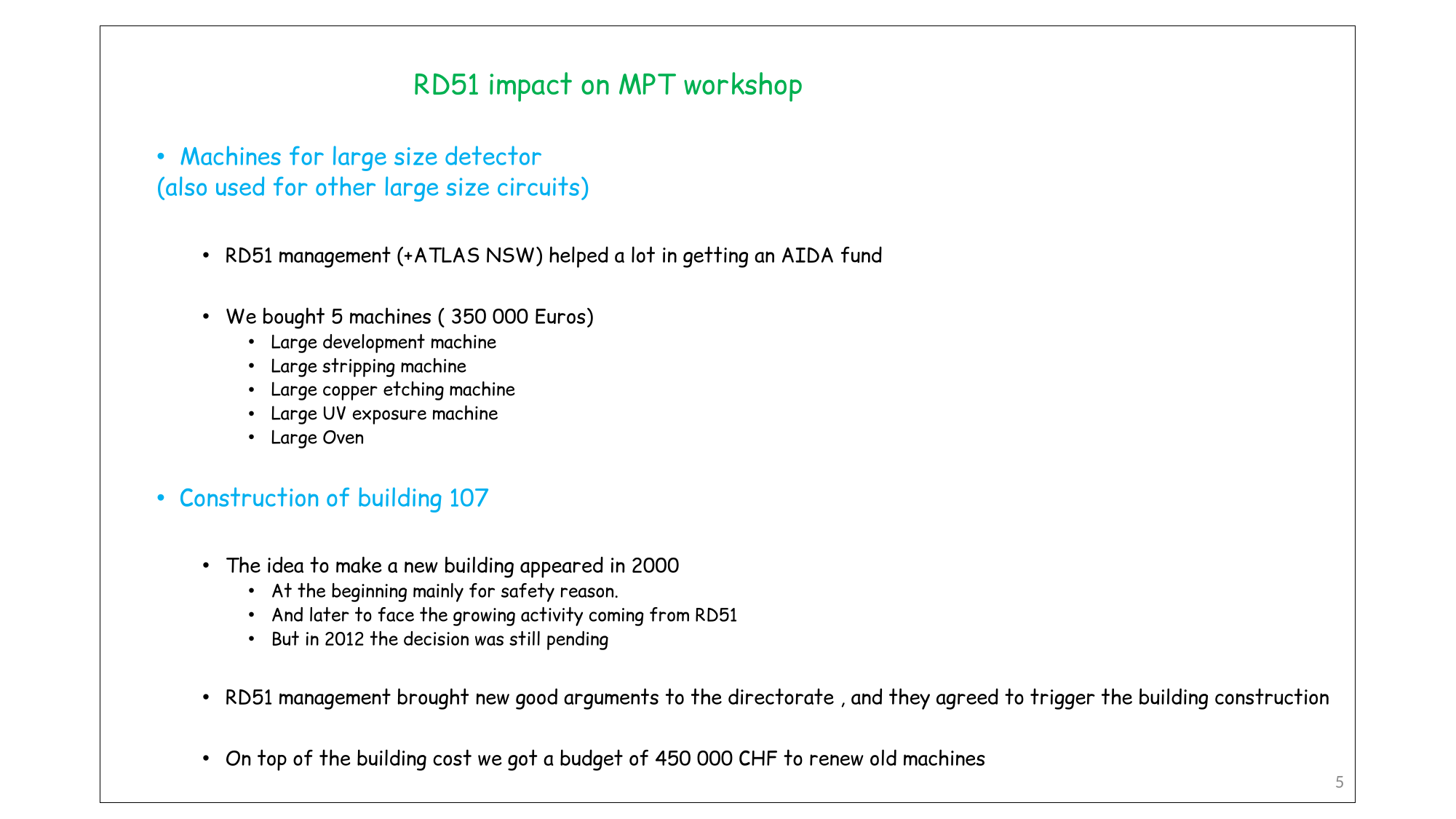

RD51 impact on MPT workshop

Machines for large size detector
	(also used for other large size circuits)

RD51 management (+ATLAS NSW) helped a lot in getting an AIDA fund

We bought 5 machines ( 350 000 Euros)
Large development machine
Large stripping machine
Large copper etching machine
Large UV exposure machine
Large Oven

Construction of building 107

The idea to make a new building appeared in 2000
At the beginning mainly for safety reason.
And later to face the growing activity coming from RD51
But in 2012 the decision was still pending

RD51 management brought new good arguments to the directorate , and they agreed to trigger the building construction

On top of the building cost we got a budget of 450 000 CHF to renew old machines

5